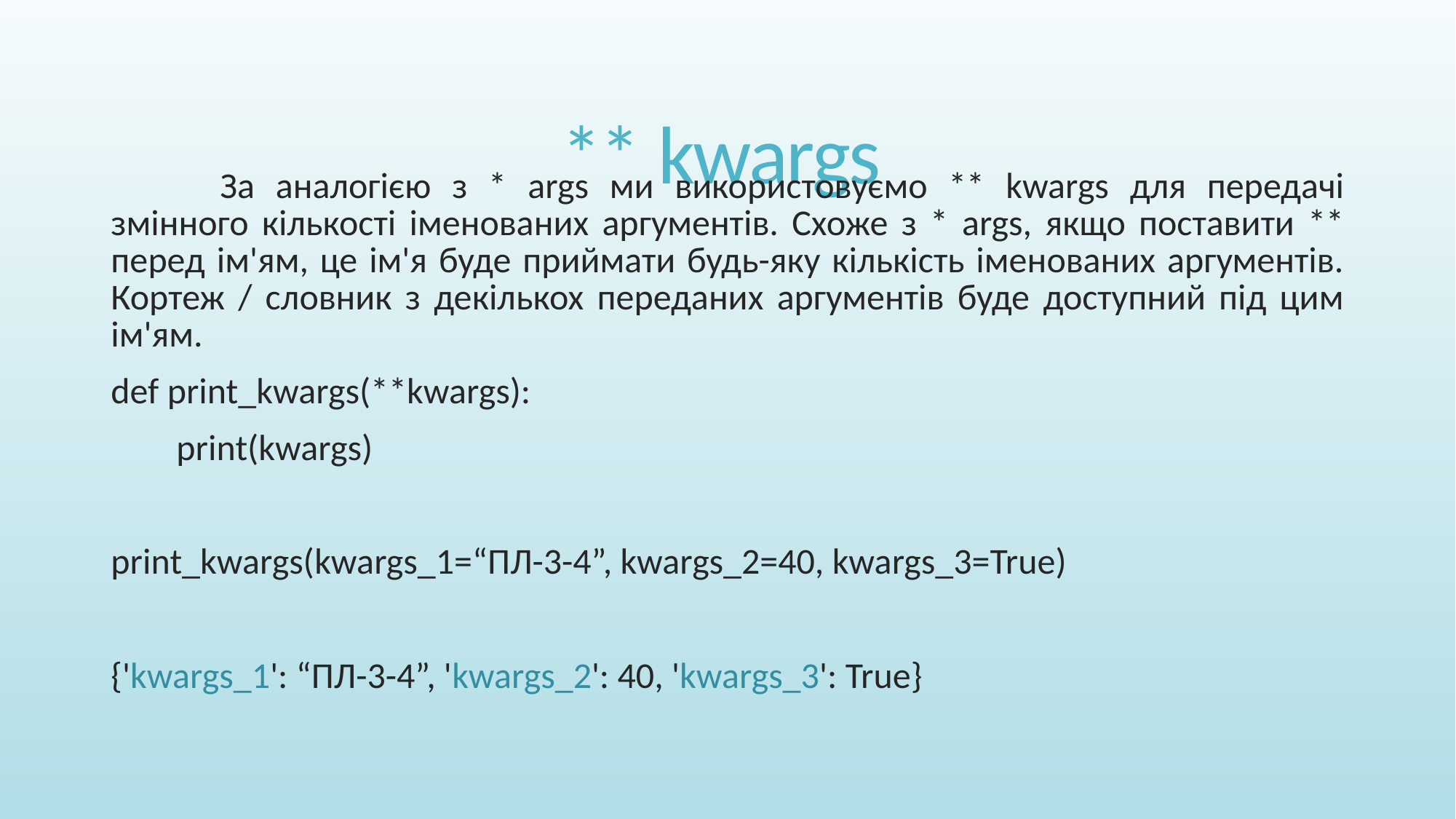

# ** kwargs
	За аналогією з * args ми використовуємо ** kwargs для передачі змінного кількості іменованих аргументів. Схоже з * args, якщо поставити ** перед ім'ям, це ім'я буде приймати будь-яку кількість іменованих аргументів. Кортеж / словник з декількох переданих аргументів буде доступний під цим ім'ям.
def print_kwargs(**kwargs):
        print(kwargs)

print_kwargs(kwargs_1=“ПЛ-3-4”, kwargs_2=40, kwargs_3=True)

{'kwargs_1': “ПЛ-3-4”, 'kwargs_2': 40, 'kwargs_3': True}